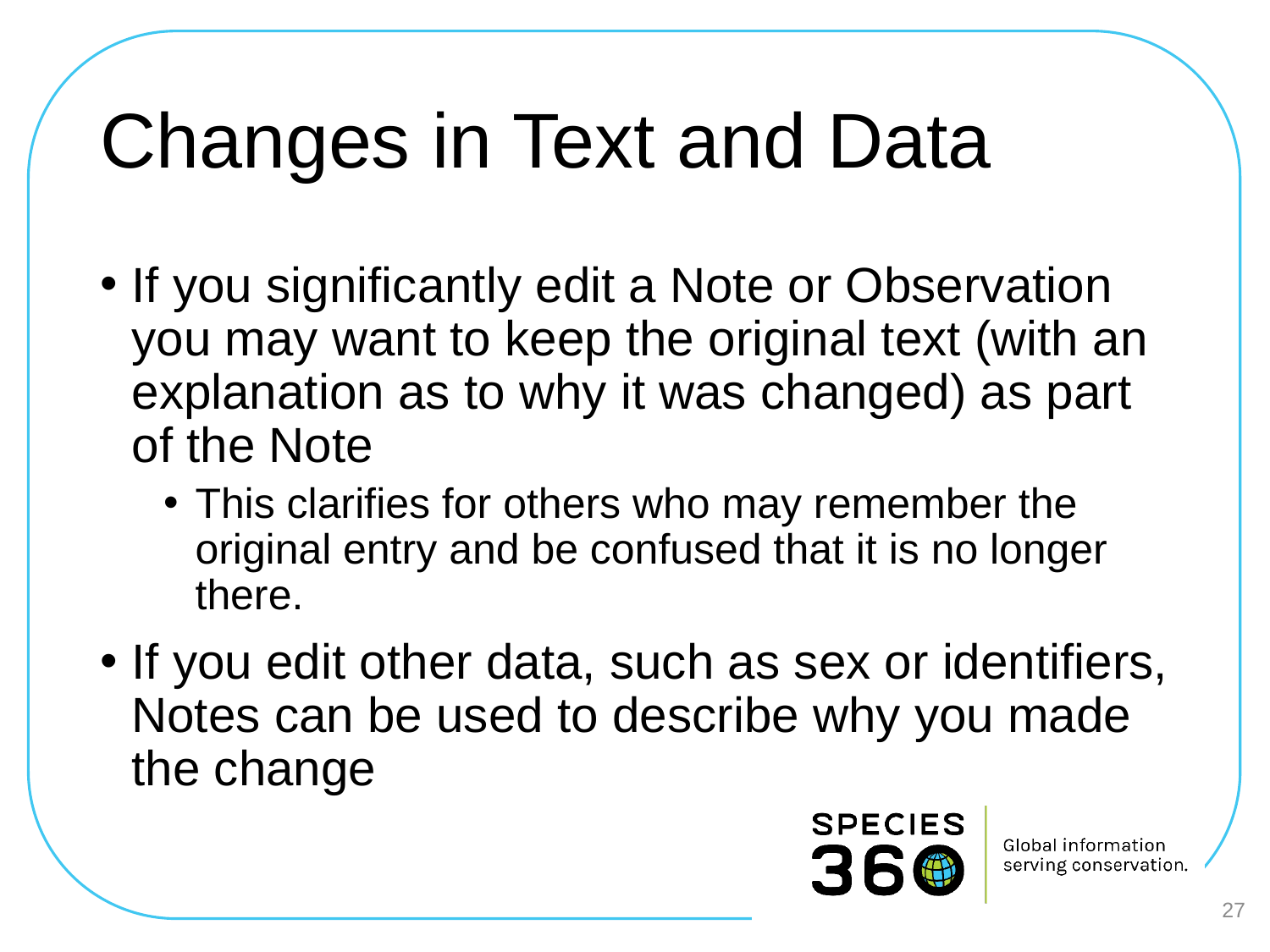

# Changes in Text and Data
If you significantly edit a Note or Observation you may want to keep the original text (with an explanation as to why it was changed) as part of the Note
This clarifies for others who may remember the original entry and be confused that it is no longer there.
If you edit other data, such as sex or identifiers, Notes can be used to describe why you made the change
27